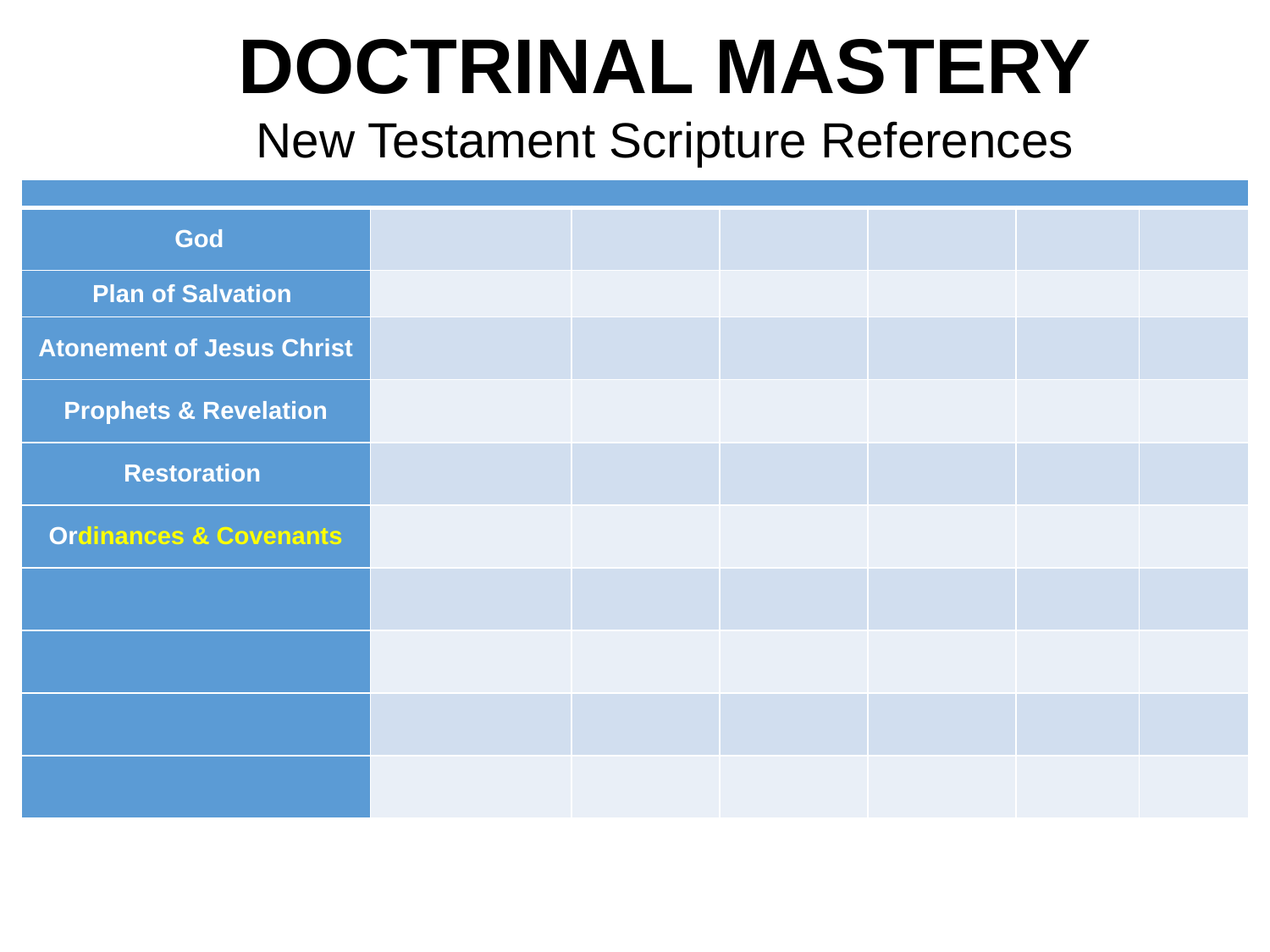

DOCTRINAL MASTERY
New Testament Scripture References
|  |  |  |  |  |  |  |
| --- | --- | --- | --- | --- | --- | --- |
| God |  |  |  |  |  |  |
| Plan of Salvation |  |  |  |  |  |  |
| Atonement of Jesus Christ |  |  |  |  |  |  |
| Prophets & Revelation |  |  |  |  |  |  |
| Restoration |  |  |  |  |  |  |
| Ordinances & Covenants |  |  |  |  |  |  |
|  |  |  |  |  |  |  |
|  |  |  |  |  |  |  |
|  |  |  |  |  |  |  |
|  |  |  |  |  |  |  |